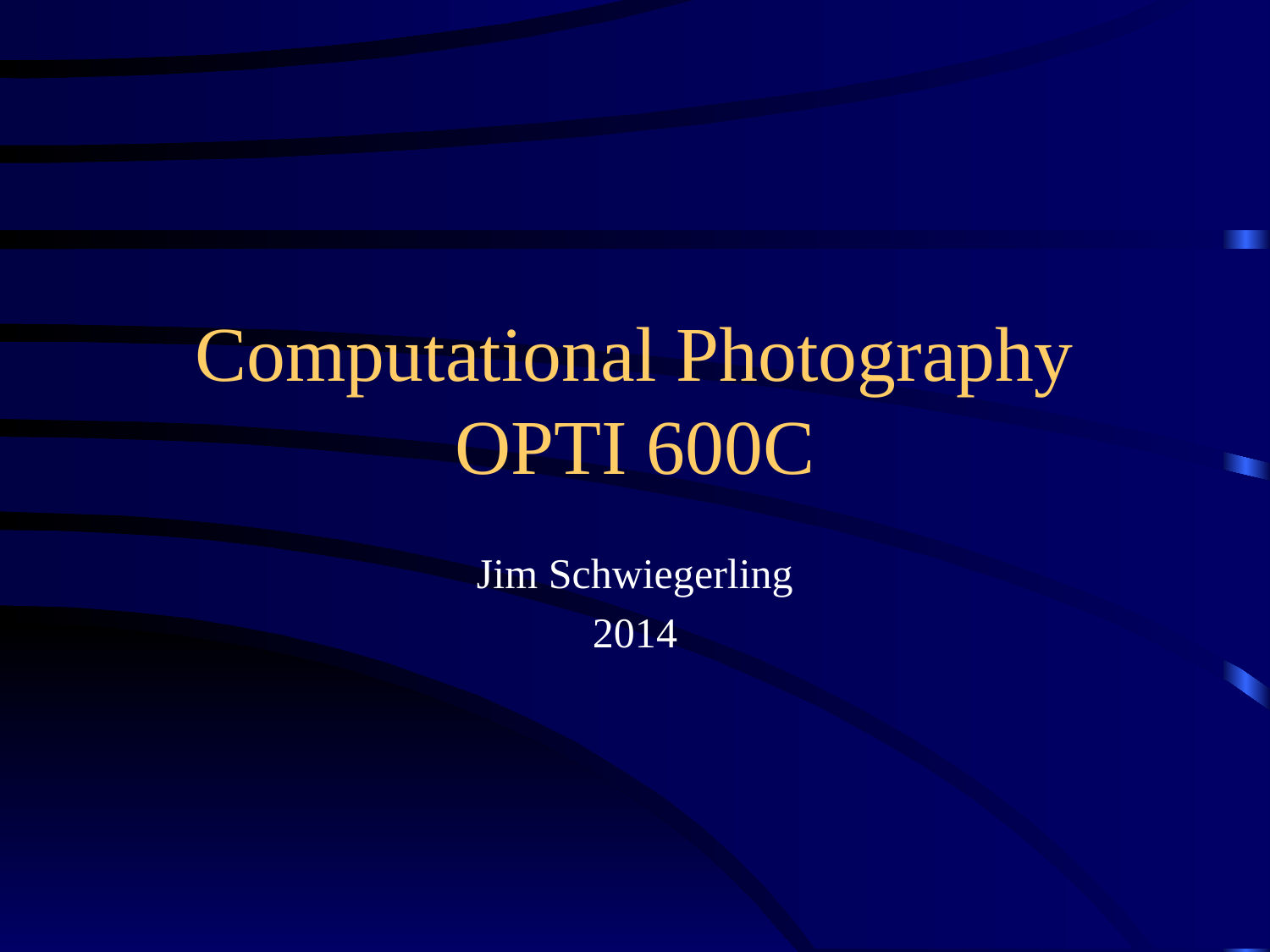

# Computational Photography OPTI 600C
Jim Schwiegerling
2014